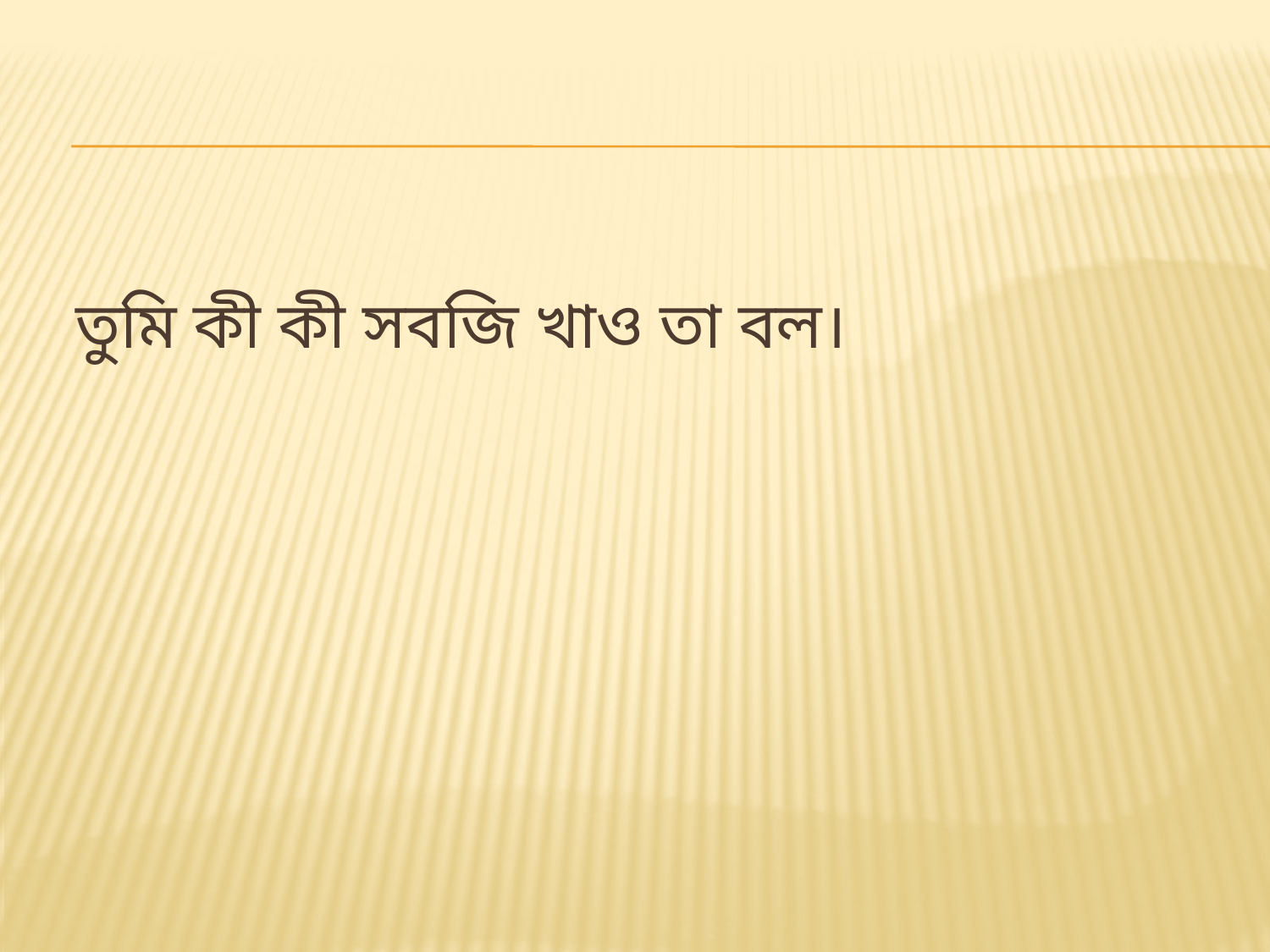

তুমি কী কী সবজি খাও তা বল।